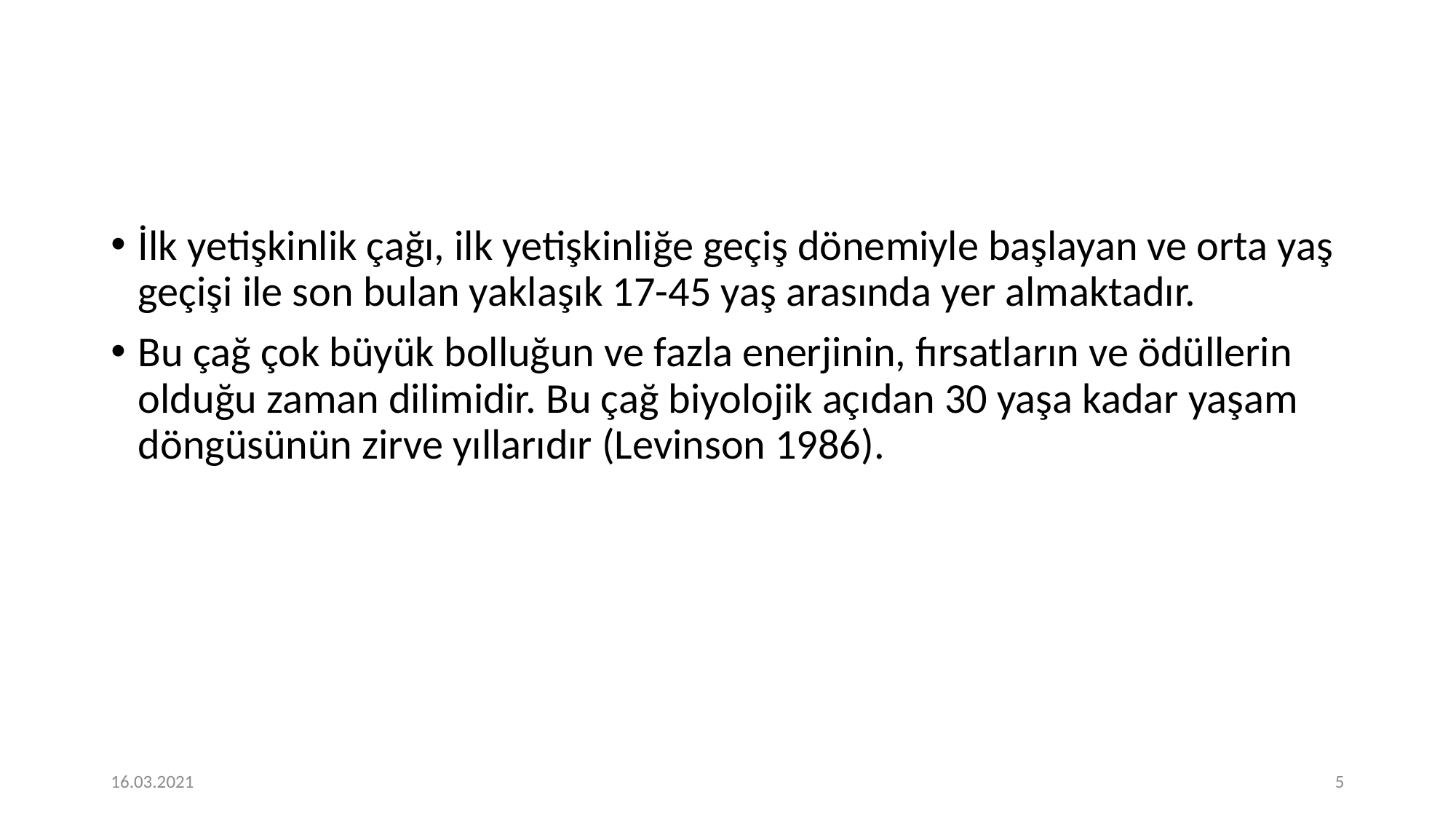

#
İlk yetişkinlik çağı, ilk yetişkinliğe geçiş dönemiyle başlayan ve orta yaş geçişi ile son bulan yaklaşık 17-45 yaş arasında yer almaktadır.
Bu çağ çok büyük bolluğun ve fazla enerjinin, fırsatların ve ödüllerin olduğu zaman dilimidir. Bu çağ biyolojik açıdan 30 yaşa kadar yaşam döngüsünün zirve yıllarıdır (Levinson 1986).
16.03.2021
5